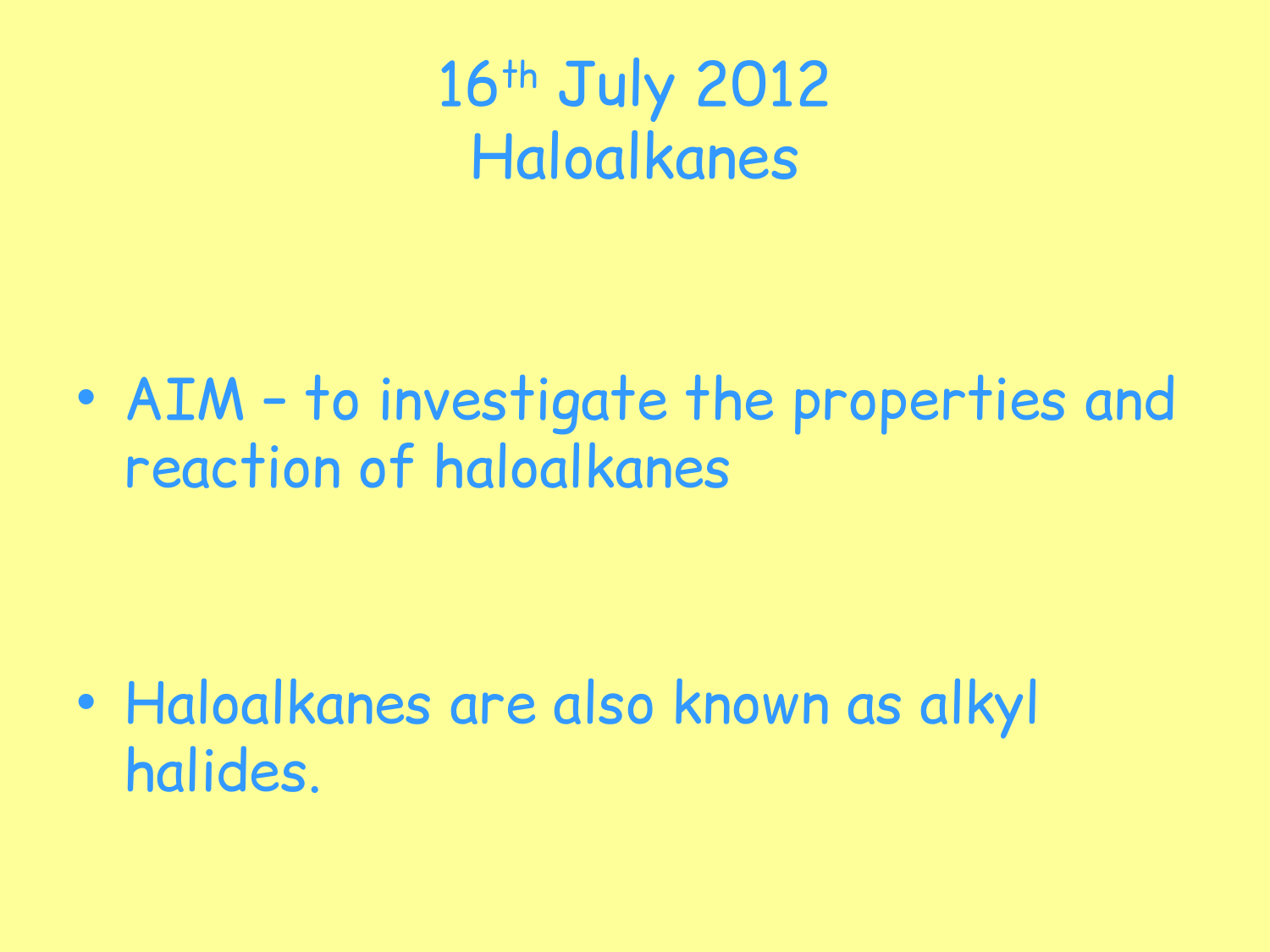

# 16th July 2012 Haloalkanes
AIM – to investigate the properties and reaction of haloalkanes

Haloalkanes are also known as alkyl halides.